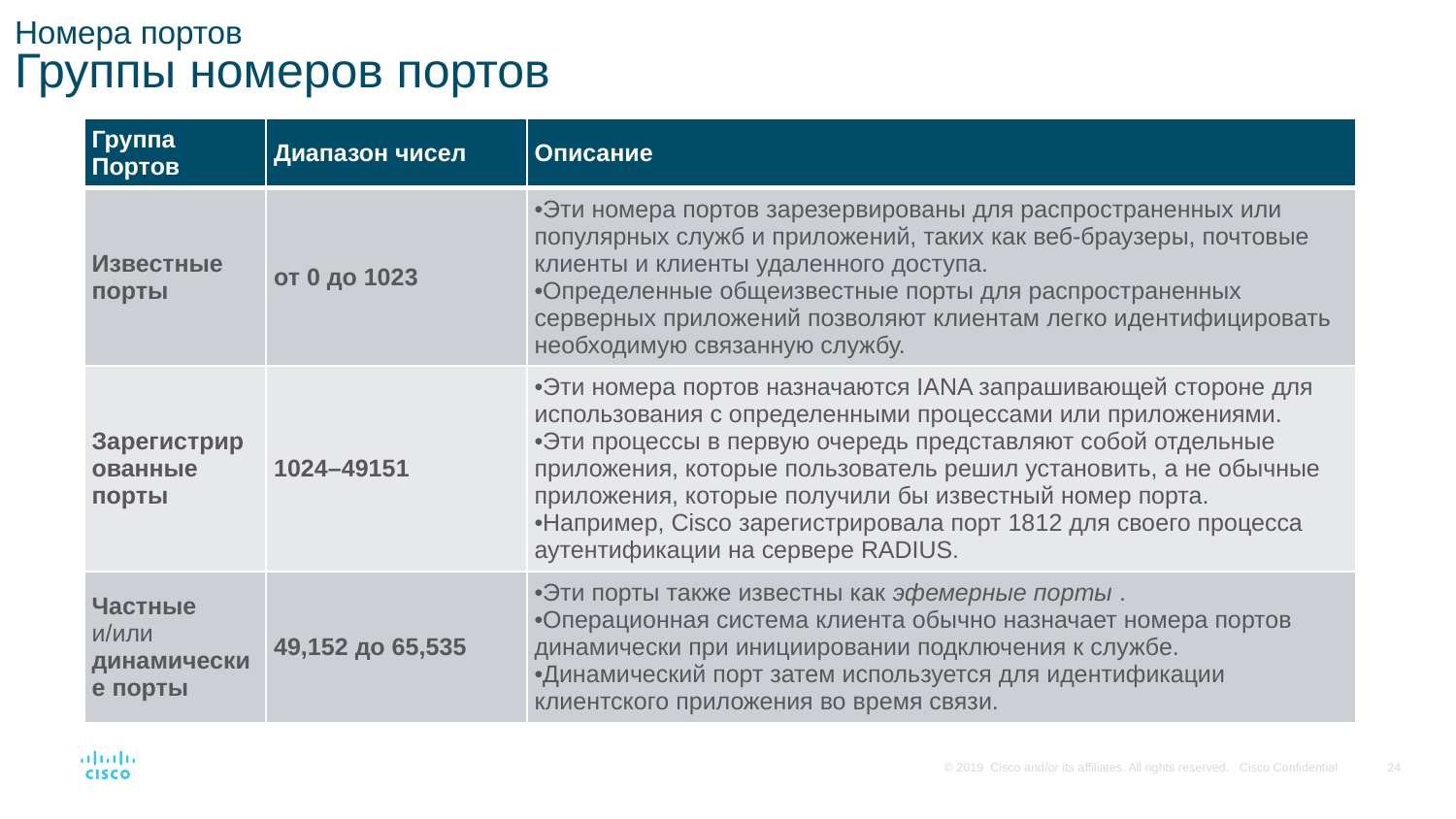

# Номера портов Группы номеров портов
| Группа Портов | Диапазон чисел | Описание |
| --- | --- | --- |
| Известные порты | от 0 до 1023 | Эти номера портов зарезервированы для распространенных или популярных служб и приложений, таких как веб-браузеры, почтовые клиенты и клиенты удаленного доступа. Определенные общеизвестные порты для распространенных серверных приложений позволяют клиентам легко идентифицировать необходимую связанную службу. |
| Зарегистрированные порты | 1024–49151 | Эти номера портов назначаются IANA запрашивающей стороне для использования с определенными процессами или приложениями. Эти процессы в первую очередь представляют собой отдельные приложения, которые пользователь решил установить, а не обычные приложения, которые получили бы известный номер порта. Например, Cisco зарегистрировала порт 1812 для своего процесса аутентификации на сервере RADIUS. |
| Частные и/или динамические порты | 49,152 до 65,535 | Эти порты также известны как эфемерные порты . Операционная система клиента обычно назначает номера портов динамически при инициировании подключения к службе. Динамический порт затем используется для идентификации клиентского приложения во время связи. |